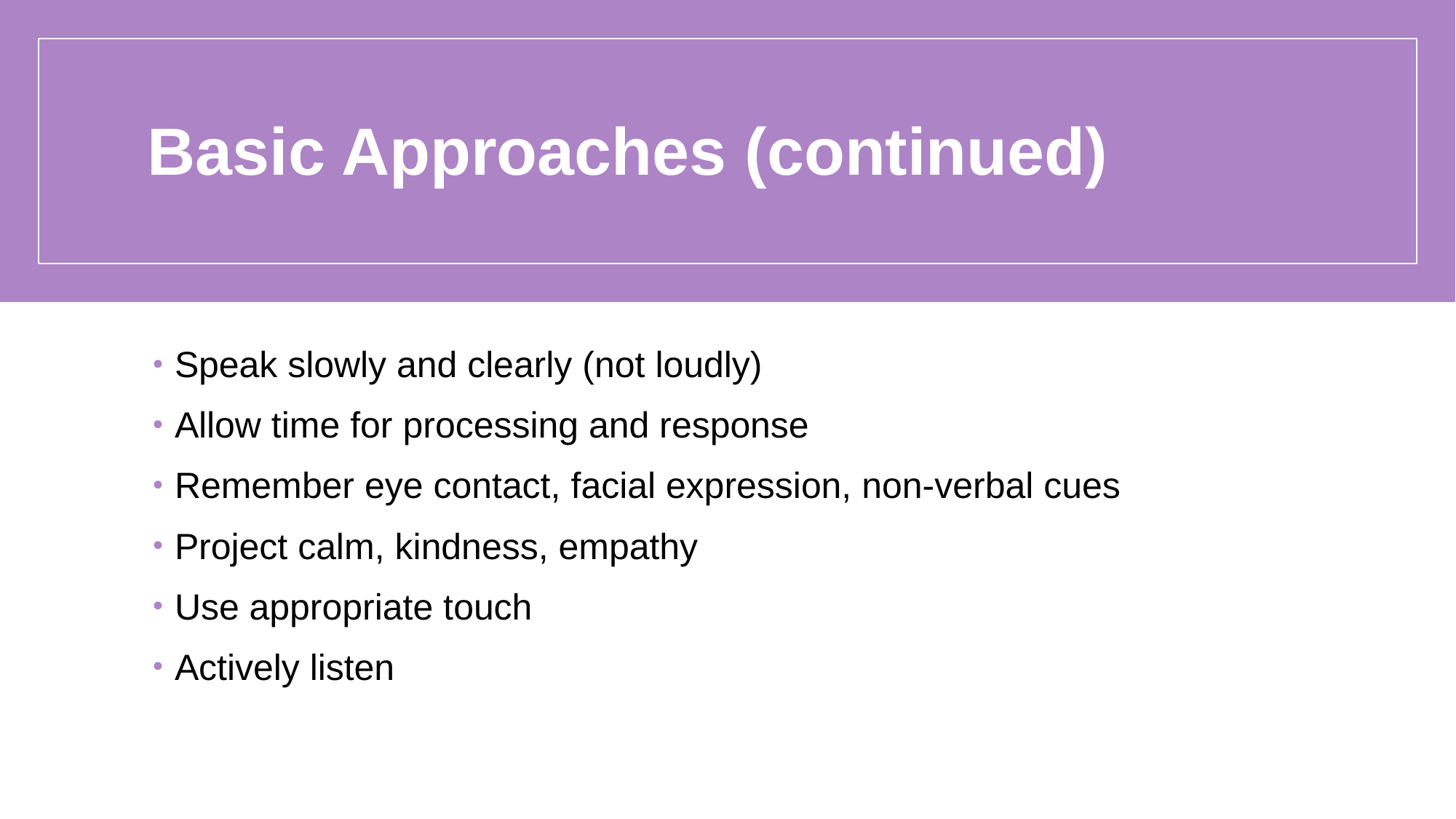

# Basic Approaches (continued)

Speak slowly and clearly (not loudly)
Allow time for processing and response
Remember eye contact, facial expression, non-verbal cues
Project calm, kindness, empathy
Use appropriate touch
Actively listen